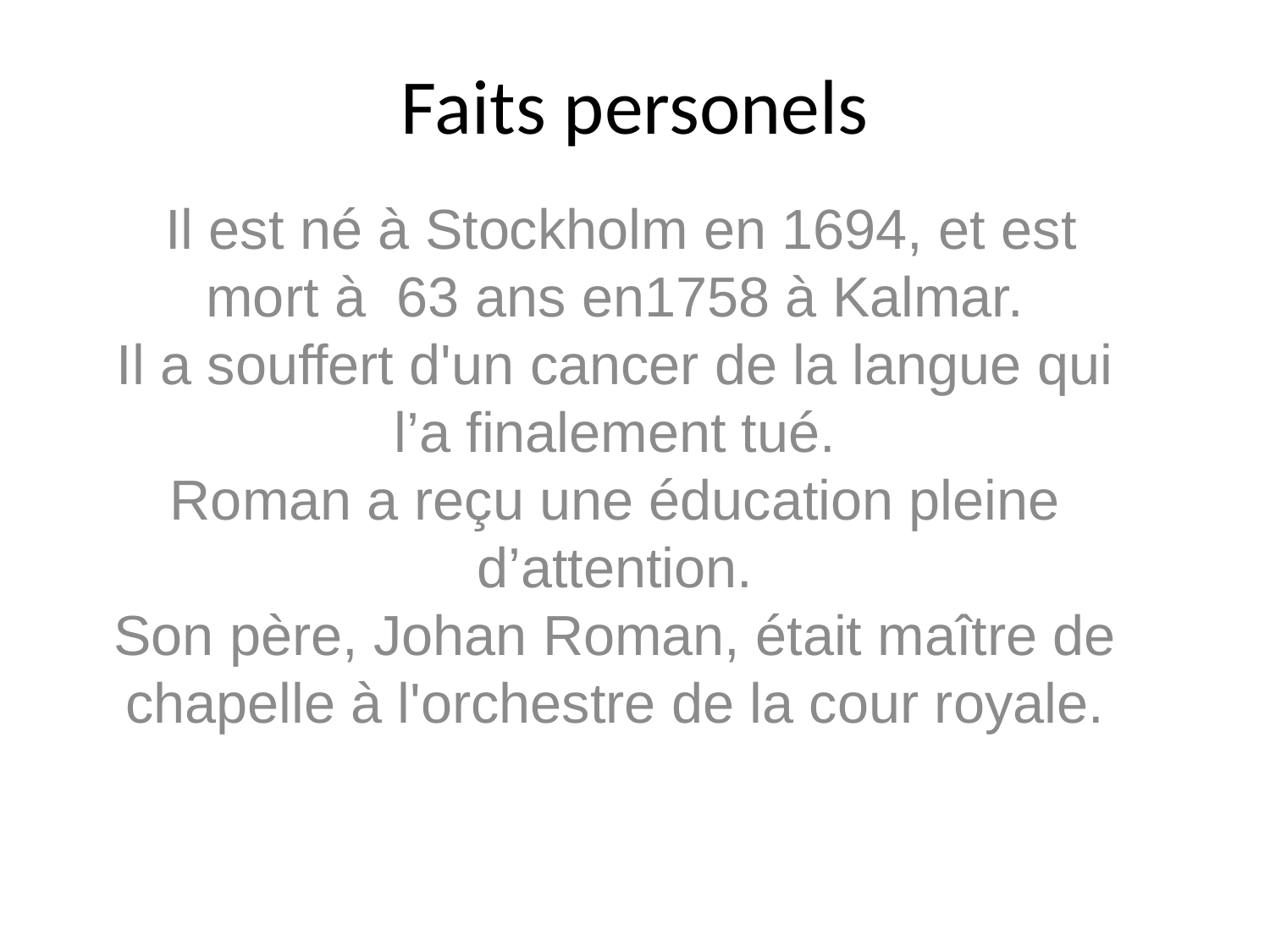

# Faits personels
 Il est né à Stockholm en 1694, et est mort à  63 ans en1758 à Kalmar.
Il a souffert d'un cancer de la langue qui l’a finalement tué.
Roman a reçu une éducation pleine d’attention.
Son père, Johan Roman, était maître de chapelle à l'orchestre de la cour royale.